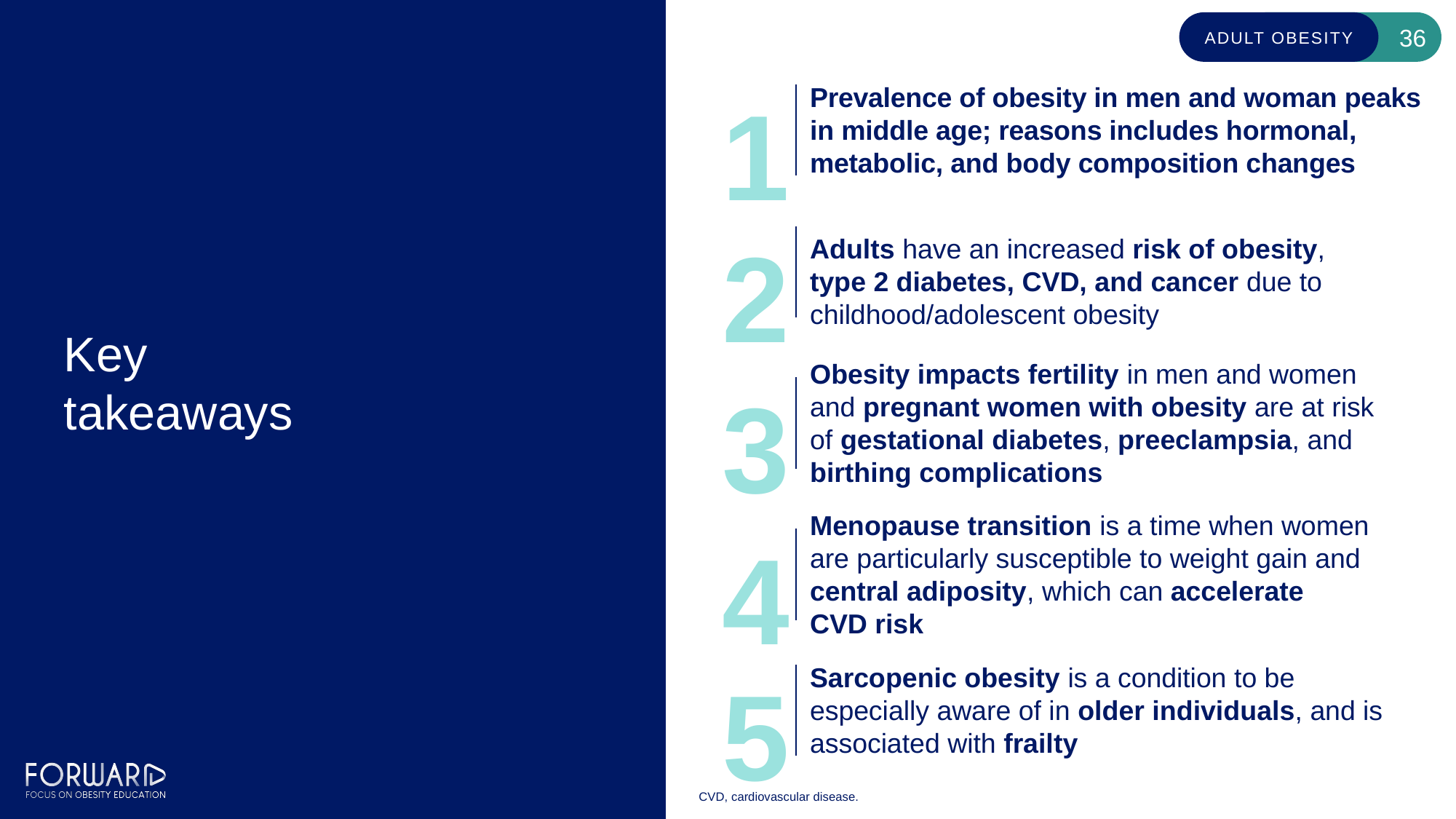

36
# Key takeaways
1
Prevalence of obesity in men and woman peaks in middle age; reasons includes hormonal, metabolic, and body composition changes
2
Adults have an increased risk of obesity,
type 2 diabetes, CVD, and cancer due to childhood/adolescent obesity

3
Obesity impacts fertility in men and women and pregnant women with obesity are at risk of gestational diabetes, preeclampsia, and birthing complications
4
Menopause transition is a time when women are particularly susceptible to weight gain and central adiposity, which can accelerate
CVD risk
5
Sarcopenic obesity is a condition to be especially aware of in older individuals, and is associated with frailty
CVD, cardiovascular disease.